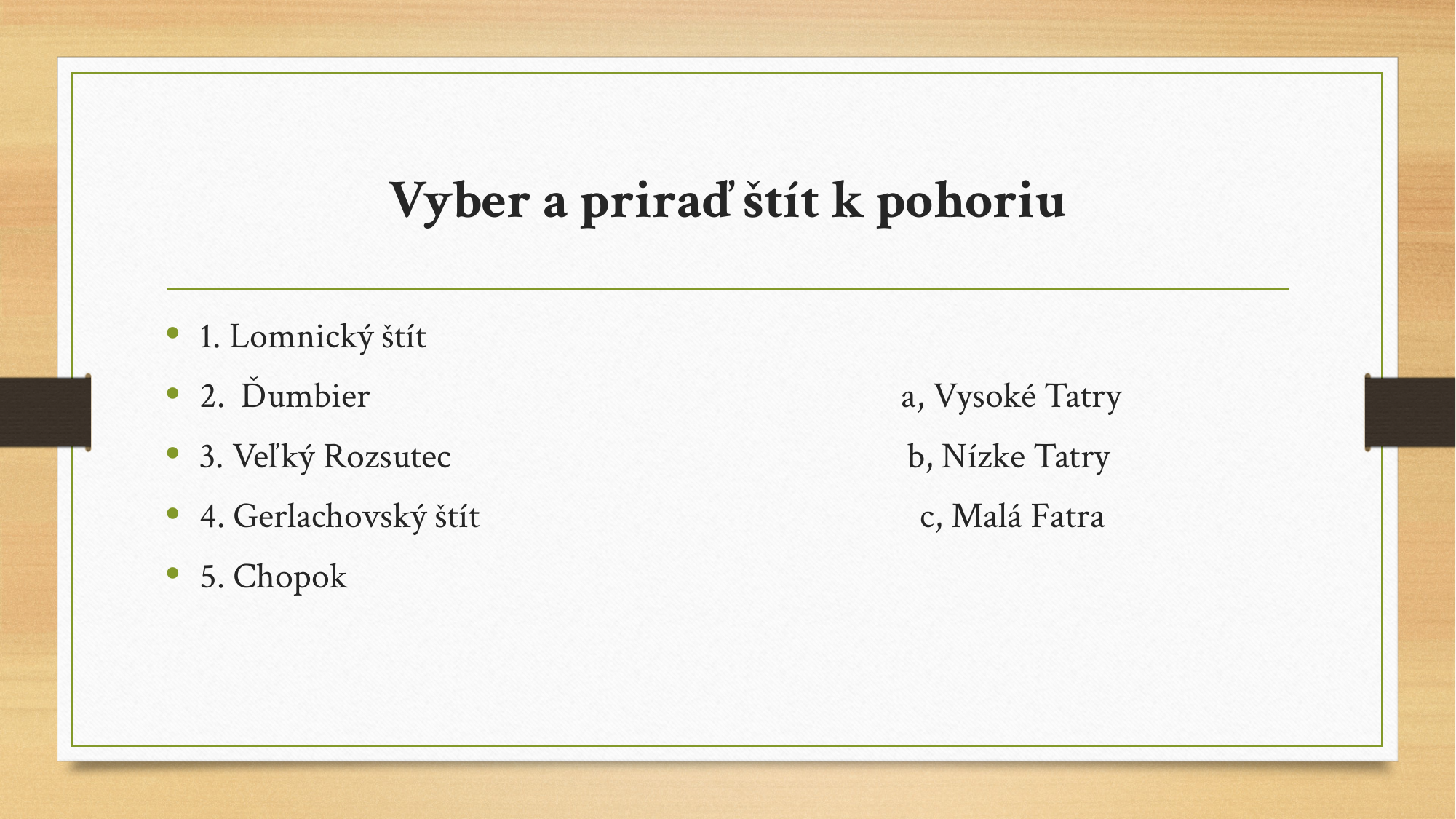

# Vyber a priraď štít k pohoriu
1. Lomnický štít
2.  Ďumbier                                                                 a, Vysoké Tatry
3. Veľký Rozsutec                                                        b, Nízke Tatry
4. Gerlachovský štít                                                      c, Malá Fatra
5. Chopok